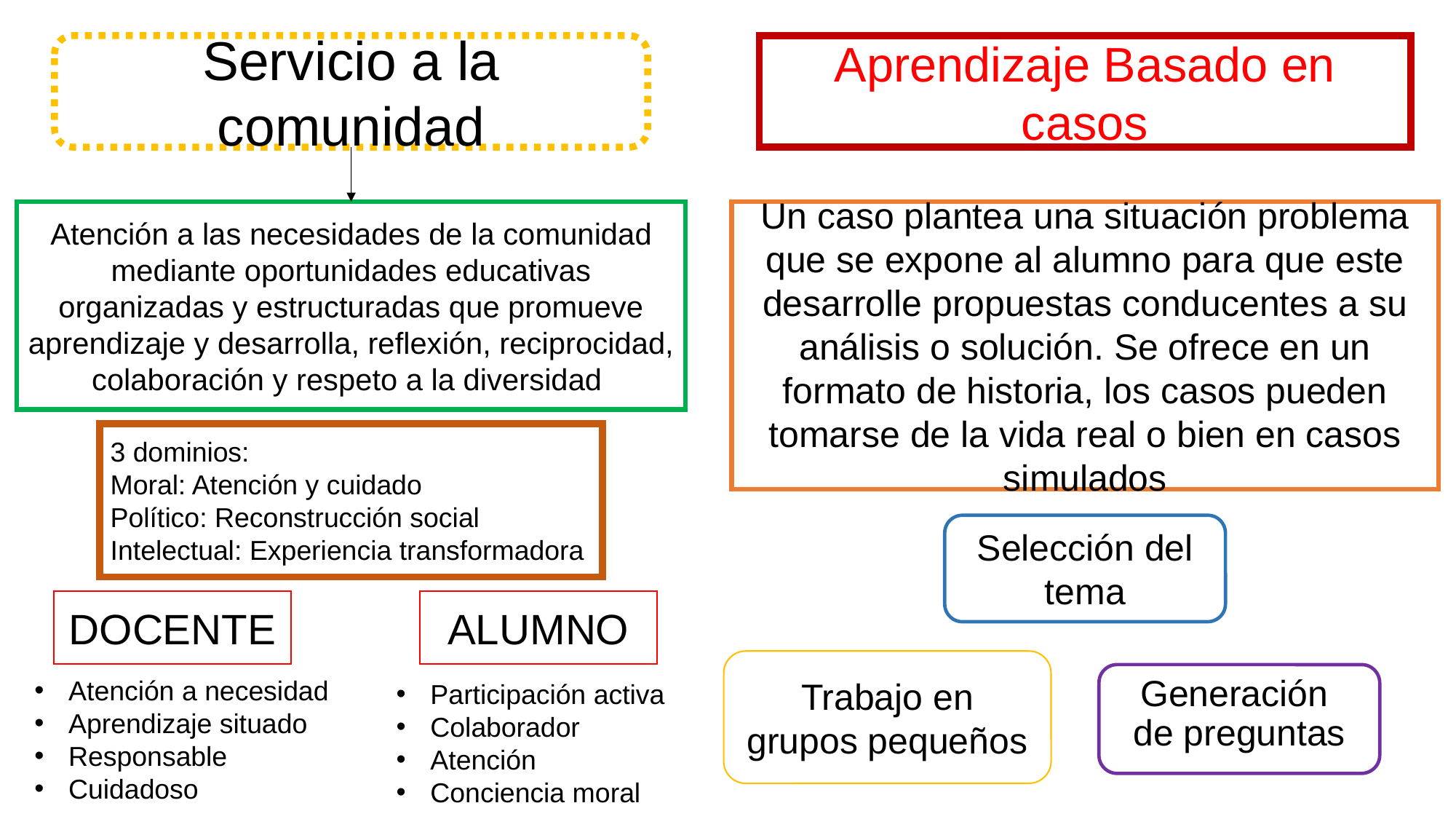

Servicio a la comunidad
Aprendizaje Basado en casos
Atención a las necesidades de la comunidad mediante oportunidades educativas organizadas y estructuradas que promueve aprendizaje y desarrolla, reflexión, reciprocidad, colaboración y respeto a la diversidad
Un caso plantea una situación problema que se expone al alumno para que este desarrolle propuestas conducentes a su análisis o solución. Se ofrece en un formato de historia, los casos pueden tomarse de la vida real o bien en casos simulados
3 dominios:
Moral: Atención y cuidado
Político: Reconstrucción social
Intelectual: Experiencia transformadora
Selección del tema
DOCENTE
ALUMNO
Trabajo en grupos pequeños
Generación  de preguntas

Atención a necesidad
Aprendizaje situado
Responsable
Cuidadoso
Participación activa
Colaborador
Atención
Conciencia moral